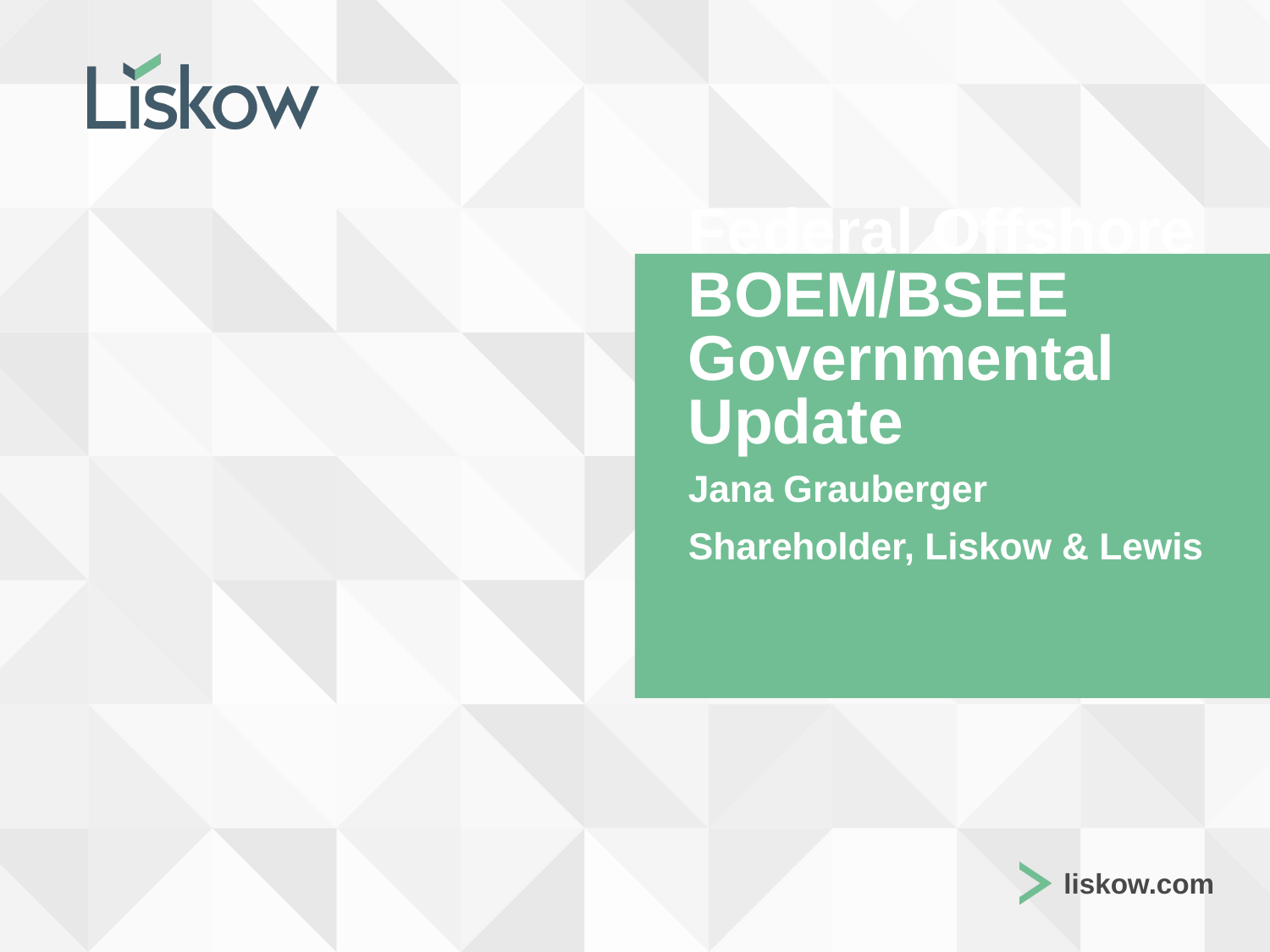

# Federal Offshore BOEM/BSEE Governmental Update
Jana Grauberger
Shareholder, Liskow & Lewis